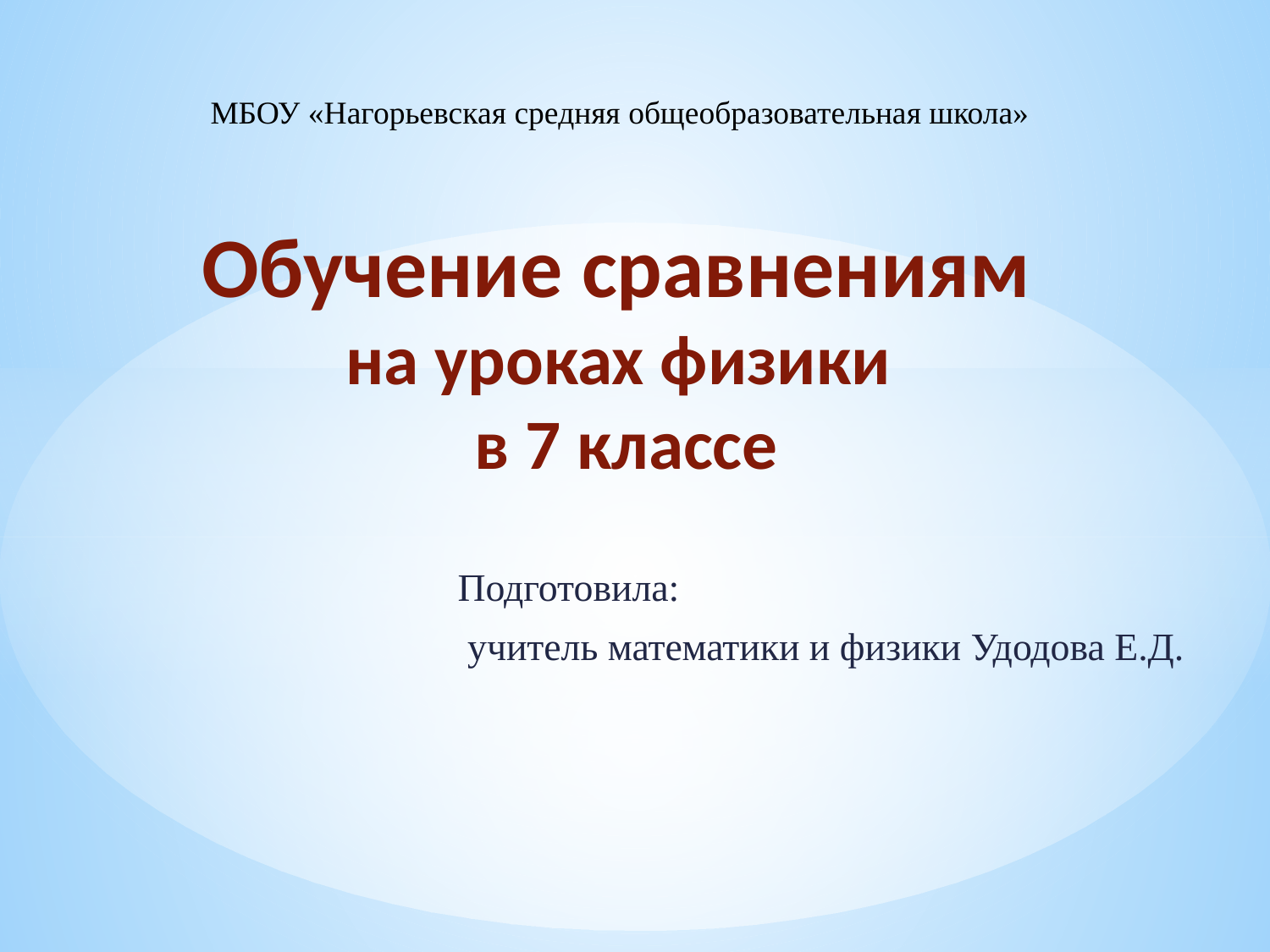

МБОУ «Нагорьевская средняя общеобразовательная школа»
# Обучение сравнениям на уроках физики в 7 классе
Подготовила:
 учитель математики и физики Удодова Е.Д.